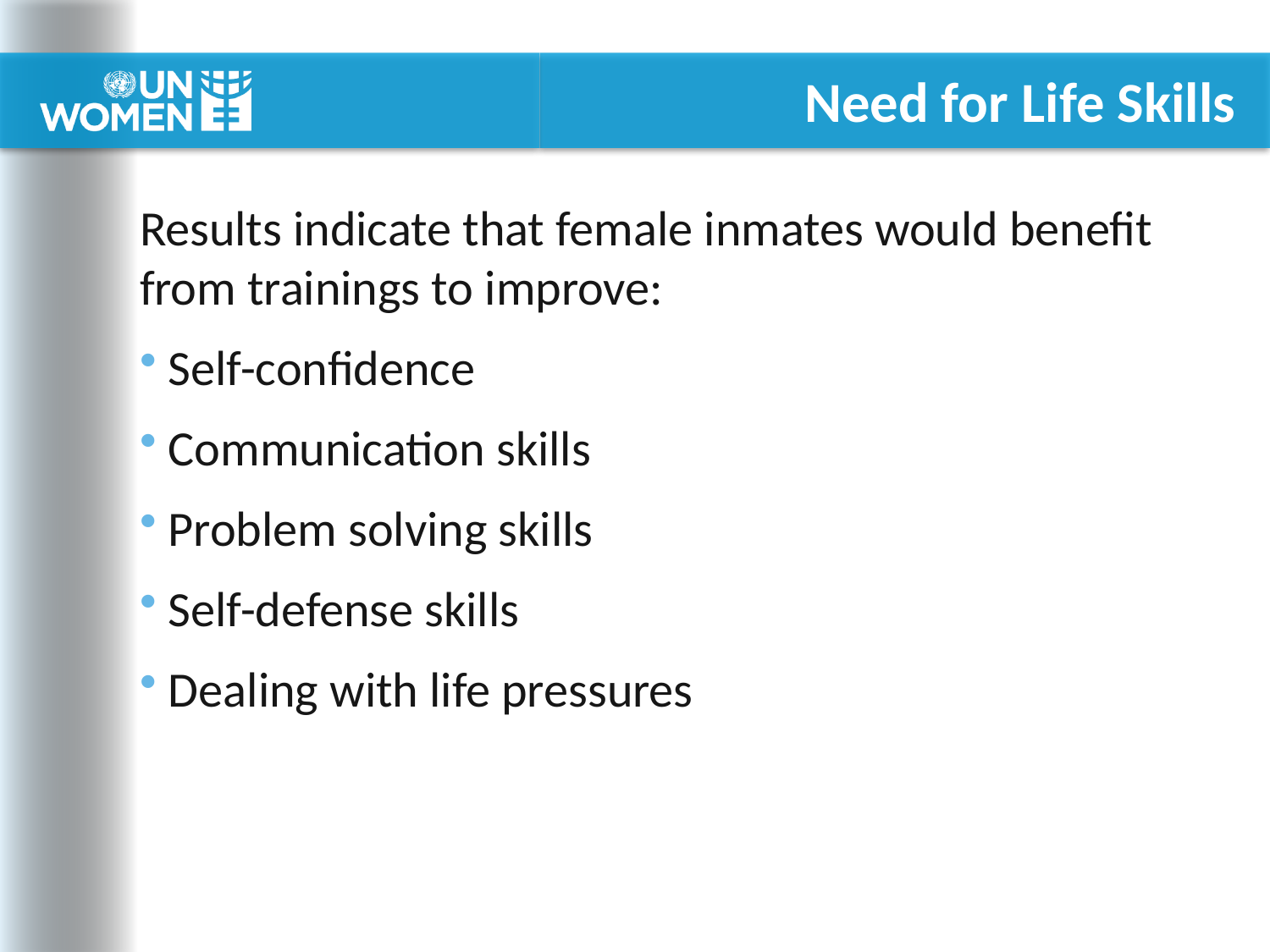

# Need for Life Skills
Results indicate that female inmates would benefit from trainings to improve:
 Self-confidence
 Communication skills
 Problem solving skills
 Self-defense skills
 Dealing with life pressures